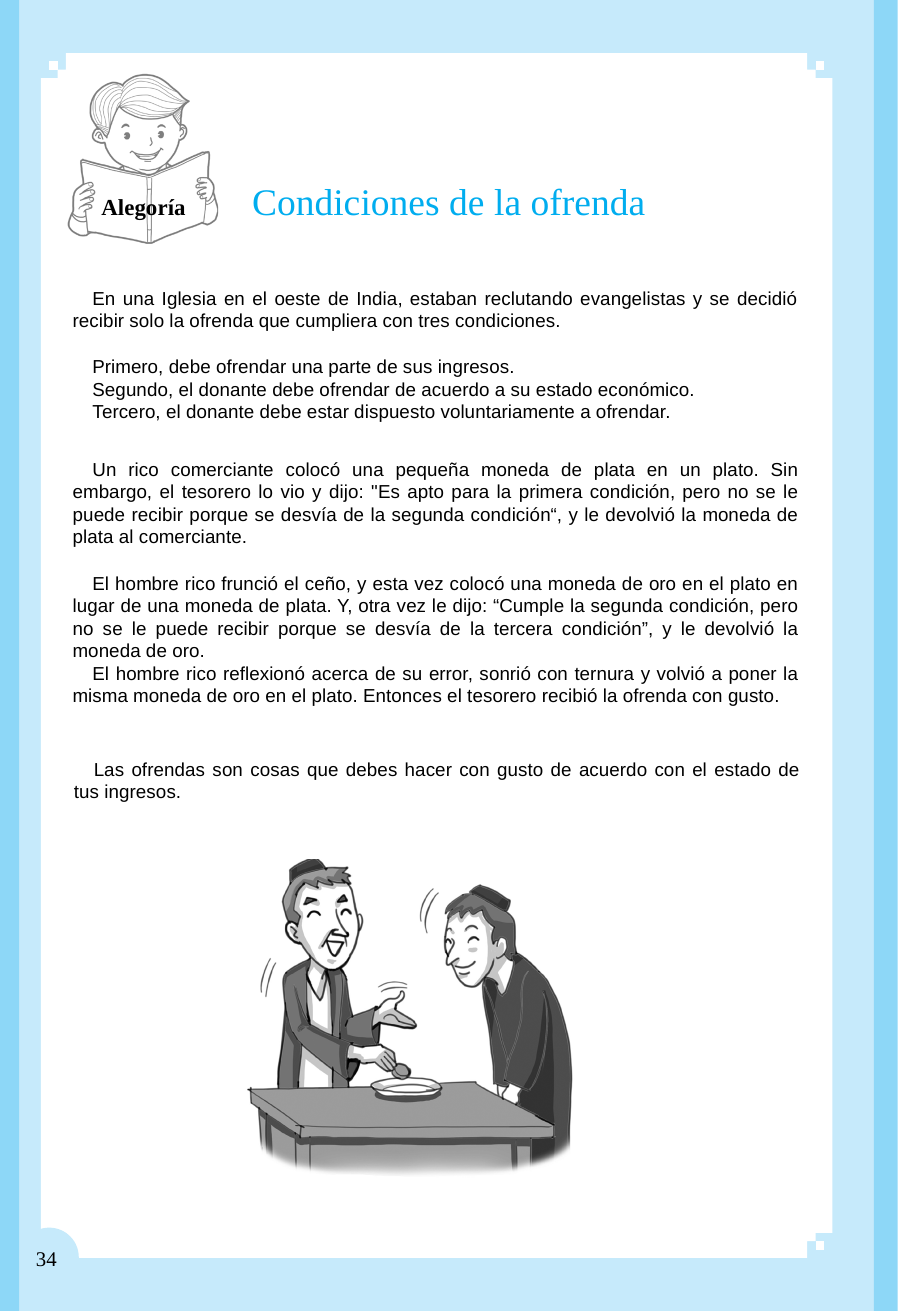

7

Alegoría
Condiciones de la ofrenda
En una Iglesia en el oeste de India, estaban reclutando evangelistas y se decidió recibir solo la ofrenda que cumpliera con tres condiciones.
Primero, debe ofrendar una parte de sus ingresos.
Segundo, el donante debe ofrendar de acuerdo a su estado económico.
Tercero, el donante debe estar dispuesto voluntariamente a ofrendar.
Un rico comerciante colocó una pequeña moneda de plata en un plato. Sin embargo, el tesorero lo vio y dijo: "Es apto para la primera condición, pero no se le puede recibir porque se desvía de la segunda condición“, y le devolvió la moneda de plata al comerciante.
El hombre rico frunció el ceño, y esta vez colocó una moneda de oro en el plato en lugar de una moneda de plata. Y, otra vez le dijo: “Cumple la segunda condición, pero no se le puede recibir porque se desvía de la tercera condición”, y le devolvió la moneda de oro.
El hombre rico reflexionó acerca de su error, sonrió con ternura y volvió a poner la misma moneda de oro en el plato. Entonces el tesorero recibió la ofrenda con gusto.
Las ofrendas son cosas que debes hacer con gusto de acuerdo con el estado de tus ingresos.

34